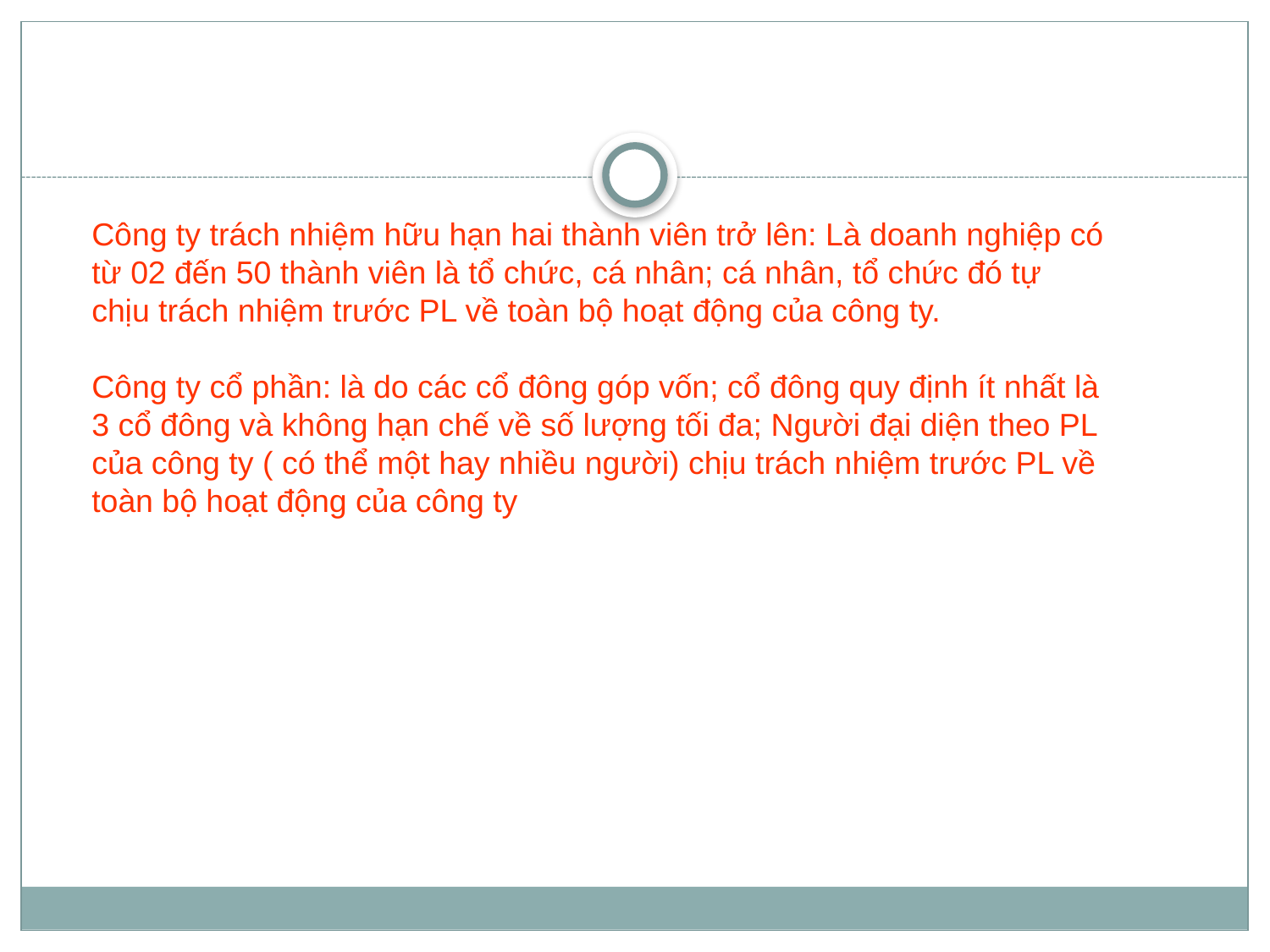

Công ty trách nhiệm hữu hạn hai thành viên trở lên: Là doanh nghiệp có từ 02 đến 50 thành viên là tổ chức, cá nhân; cá nhân, tổ chức đó tự chịu trách nhiệm trước PL về toàn bộ hoạt động của công ty.

Công ty cổ phần: là do các cổ đông góp vốn; cổ đông quy định ít nhất là 3 cổ đông và không hạn chế về số lượng tối đa; Người đại diện theo PL của công ty ( có thể một hay nhiều người) chịu trách nhiệm trước PL về toàn bộ hoạt động của công ty